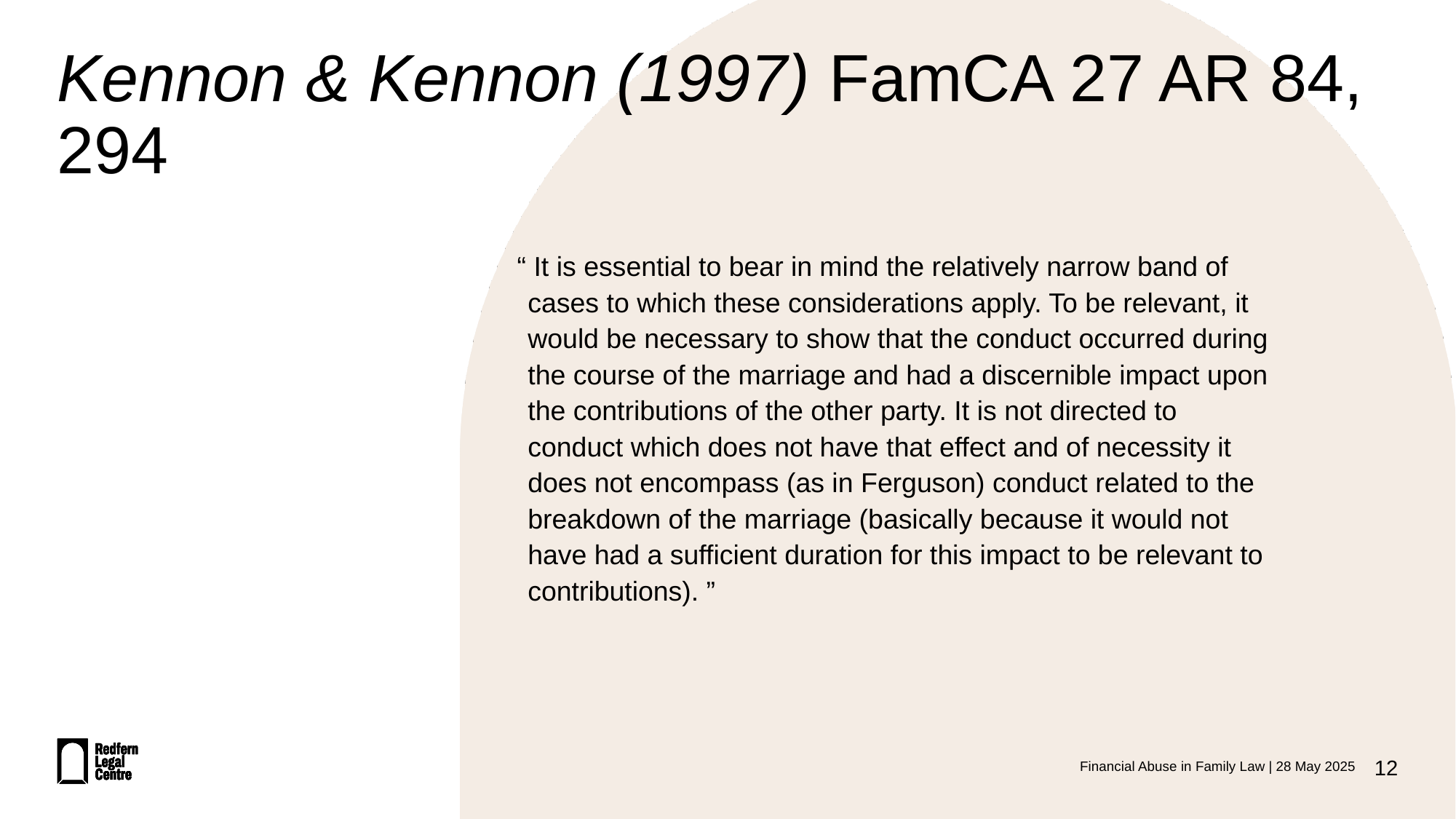

# Kennon & Kennon (1997) FamCA 27 AR 84, 294
“ It is essential to bear in mind the relatively narrow band of cases to which these considerations apply. To be relevant, it would be necessary to show that the conduct occurred during the course of the marriage and had a discernible impact upon the contributions of the other party. It is not directed to conduct which does not have that effect and of necessity it does not encompass (as in Ferguson) conduct related to the breakdown of the marriage (basically because it would not have had a sufficient duration for this impact to be relevant to contributions). ”

12
Financial Abuse in Family Law | 28 May 2025